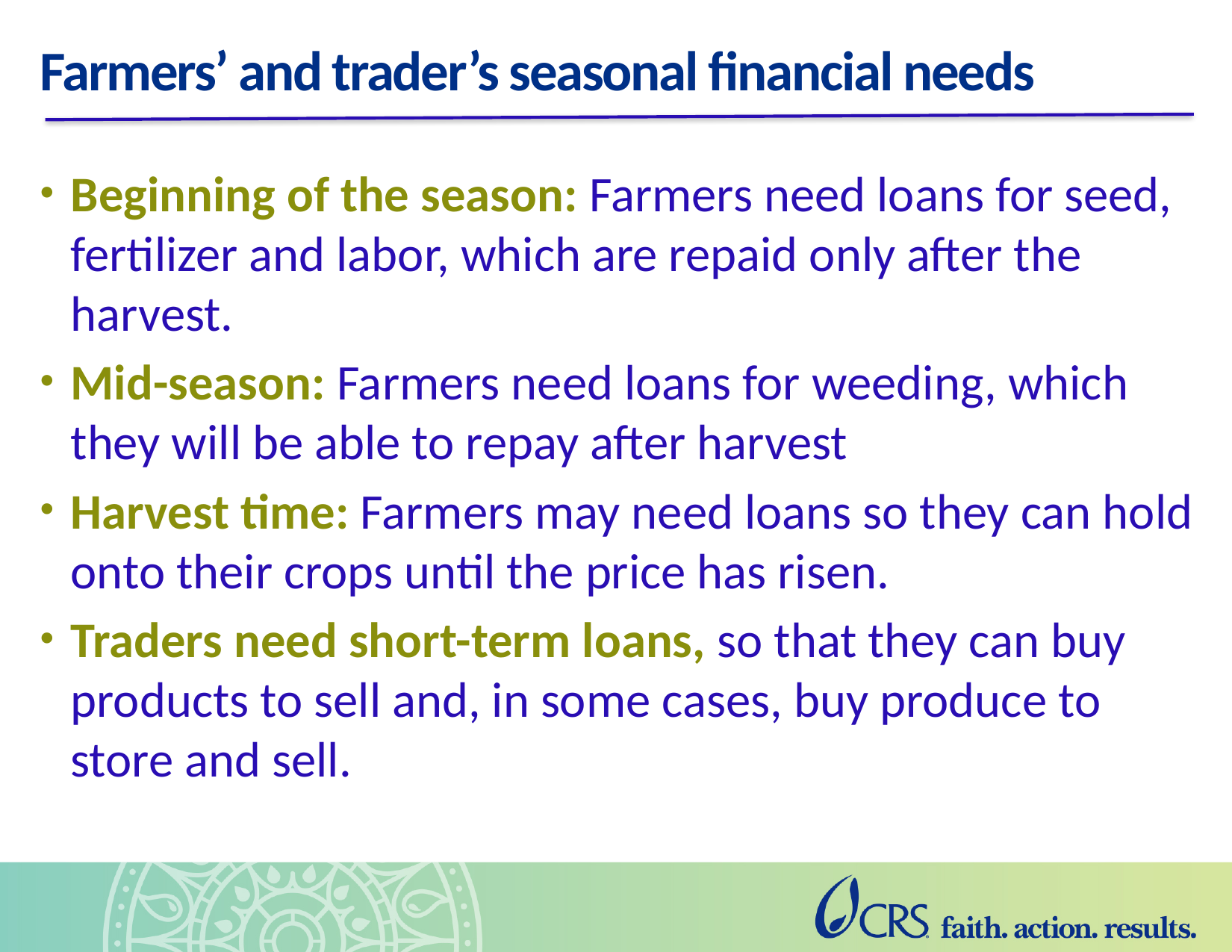

# Farmers’ and trader’s seasonal financial needs
Beginning of the season: Farmers need loans for seed, fertilizer and labor, which are repaid only after the harvest.
Mid-season: Farmers need loans for weeding, which they will be able to repay after harvest
Harvest time: Farmers may need loans so they can hold onto their crops until the price has risen.
Traders need short-term loans, so that they can buy products to sell and, in some cases, buy produce to store and sell.